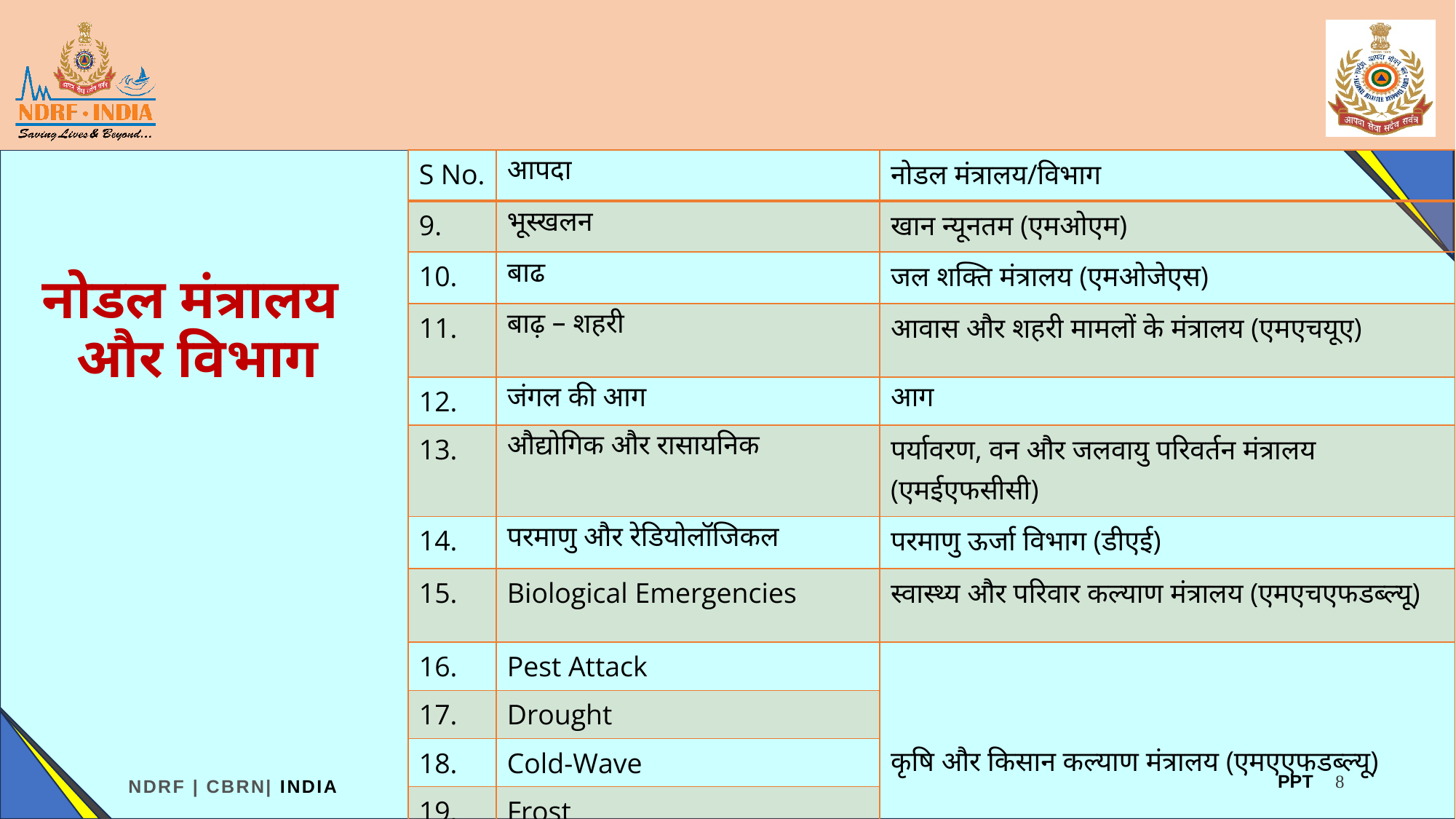

| S No. | आपदा | नोडल मंत्रालय/विभाग |
| --- | --- | --- |
| 9. | भूस्खलन | खान न्यूनतम (एमओएम) |
| 10. | बाढ | जल शक्ति मंत्रालय (एमओजेएस) |
| 11. | बाढ़ – शहरी | आवास और शहरी मामलों के मंत्रालय (एमएचयूए) |
| 12. | जंगल की आग | आग |
| 13. | औद्योगिक और रासायनिक | पर्यावरण, वन और जलवायु परिवर्तन मंत्रालय (एमईएफसीसी) |
| 14. | परमाणु और रेडियोलॉजिकल | परमाणु ऊर्जा विभाग (डीएई) |
| 15. | Biological Emergencies | स्वास्थ्य और परिवार कल्याण मंत्रालय (एमएचएफडब्ल्यू) |
| 16. | Pest Attack | कृषि और किसान कल्याण मंत्रालय (एमएएफडब्ल्यू) |
| 17. | Drought |  |
| 18. | Cold-Wave |  |
| 19. | Frost |  |
| 20. | Hailstorm |  |
# नोडल मंत्रालय और विभाग
8